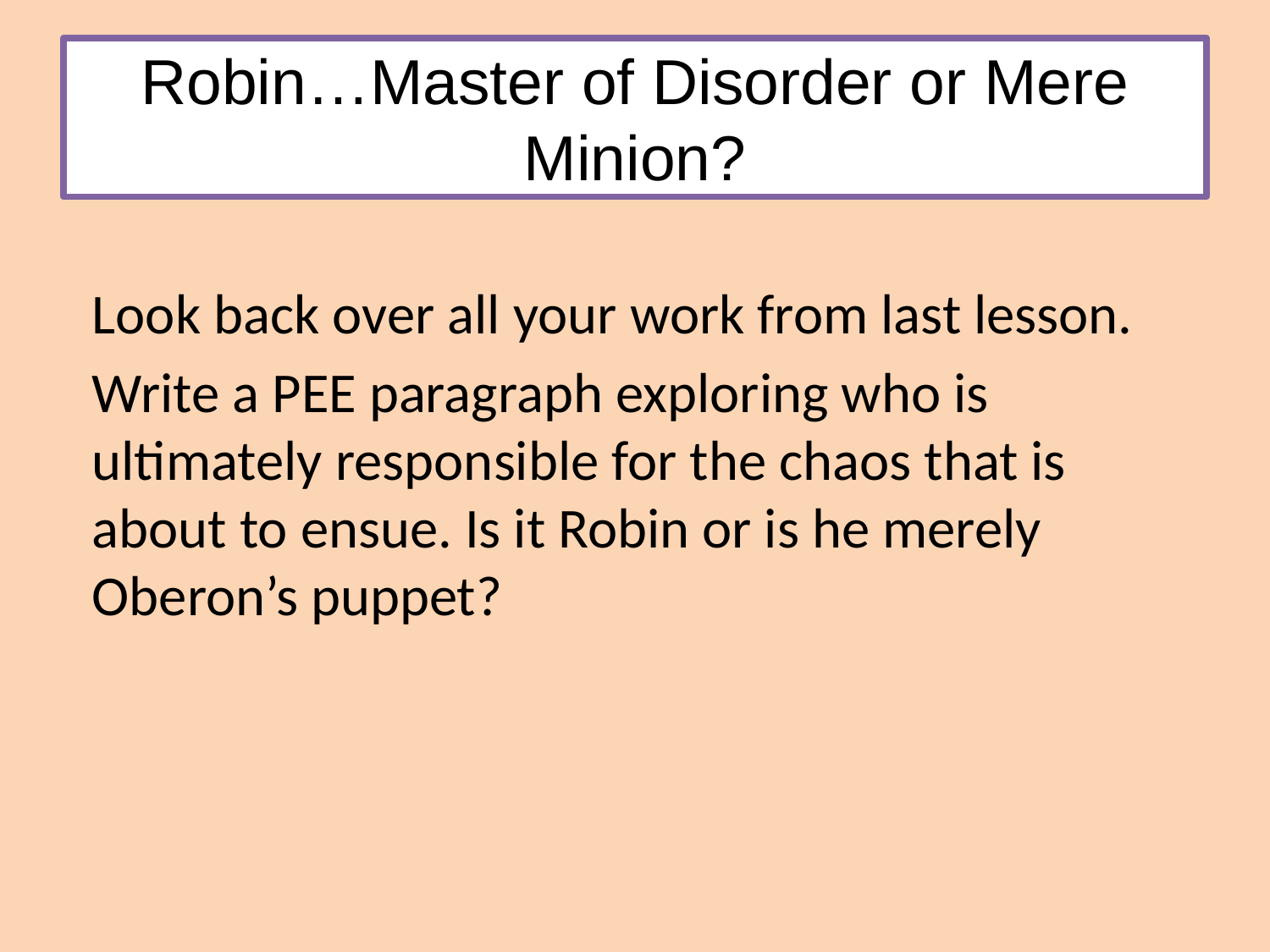

# Robin…Master of Disorder or Mere Minion?
Look back over all your work from last lesson.
Write a PEE paragraph exploring who is ultimately responsible for the chaos that is about to ensue. Is it Robin or is he merely Oberon’s puppet?